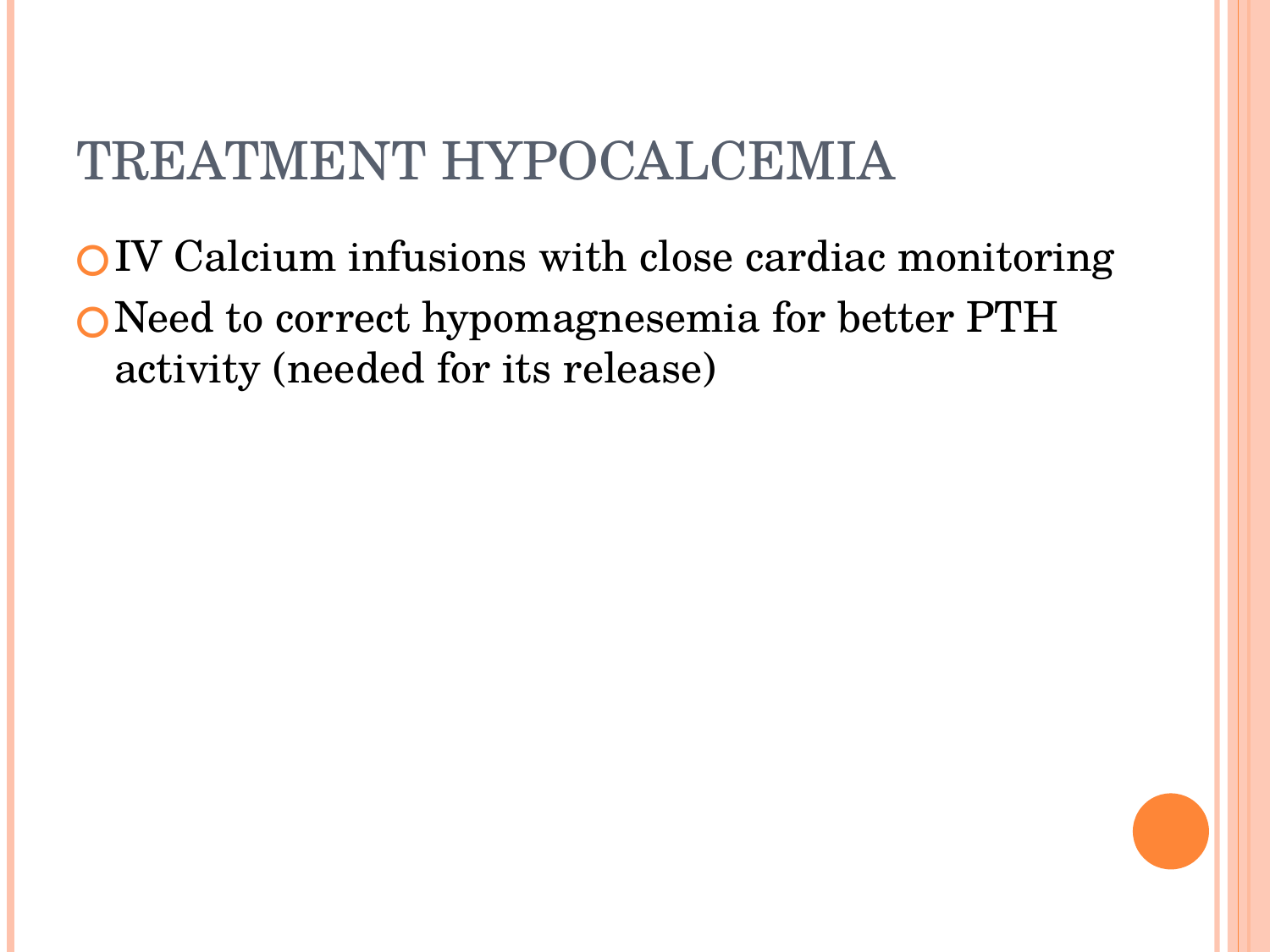

# Treatment Hypocalcemia
IV Calcium infusions with close cardiac monitoring
Need to correct hypomagnesemia for better PTH activity (needed for its release)